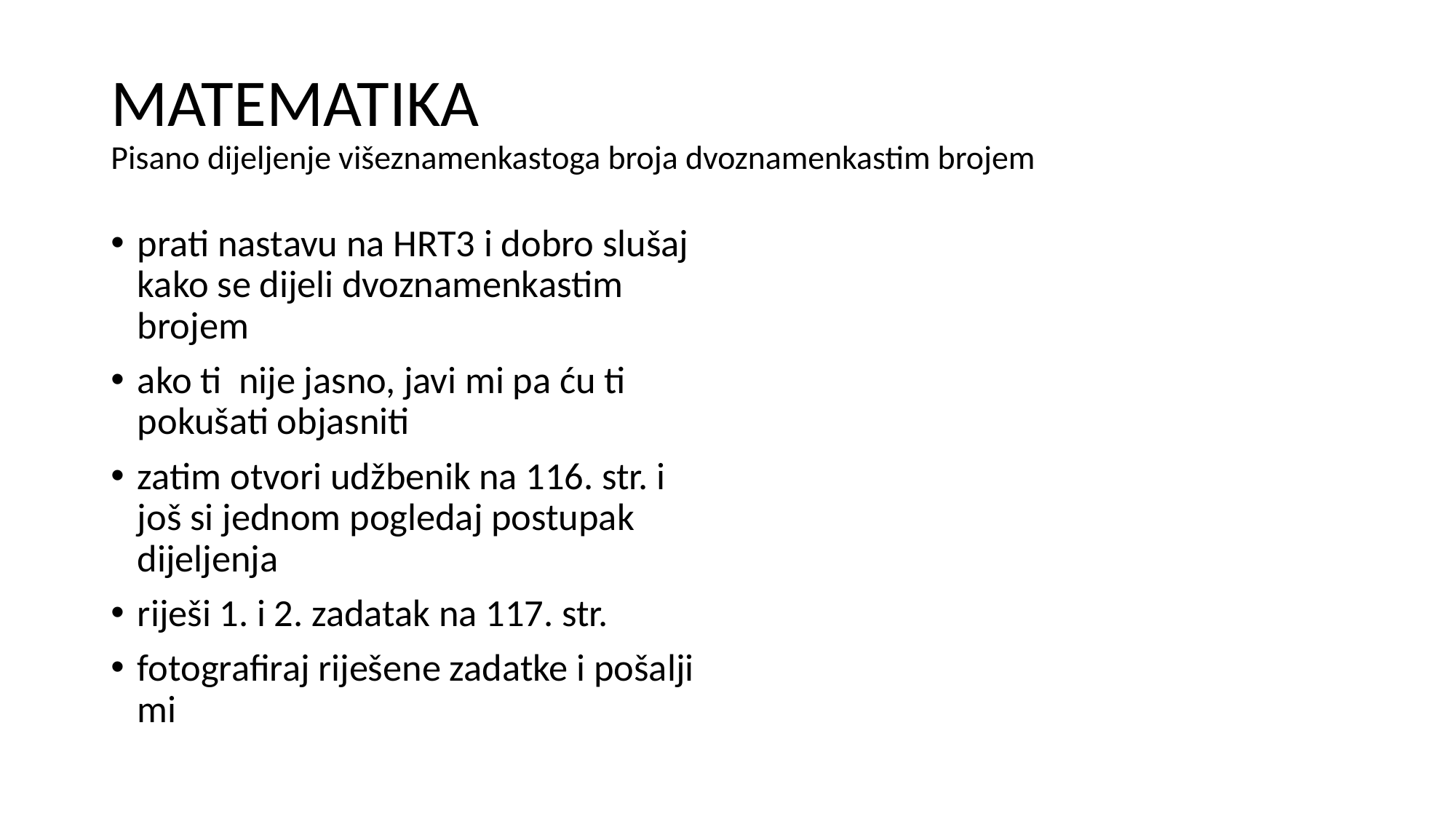

# MATEMATIKA Pisano dijeljenje višeznamenkastoga broja dvoznamenkastim brojem
prati nastavu na HRT3 i dobro slušaj kako se dijeli dvoznamenkastim brojem
ako ti  nije jasno, javi mi pa ću ti pokušati objasniti
zatim otvori udžbenik na 116. str. i  još si jednom pogledaj postupak dijeljenja
riješi 1. i 2. zadatak na 117. str.
fotografiraj riješene zadatke i pošalji mi